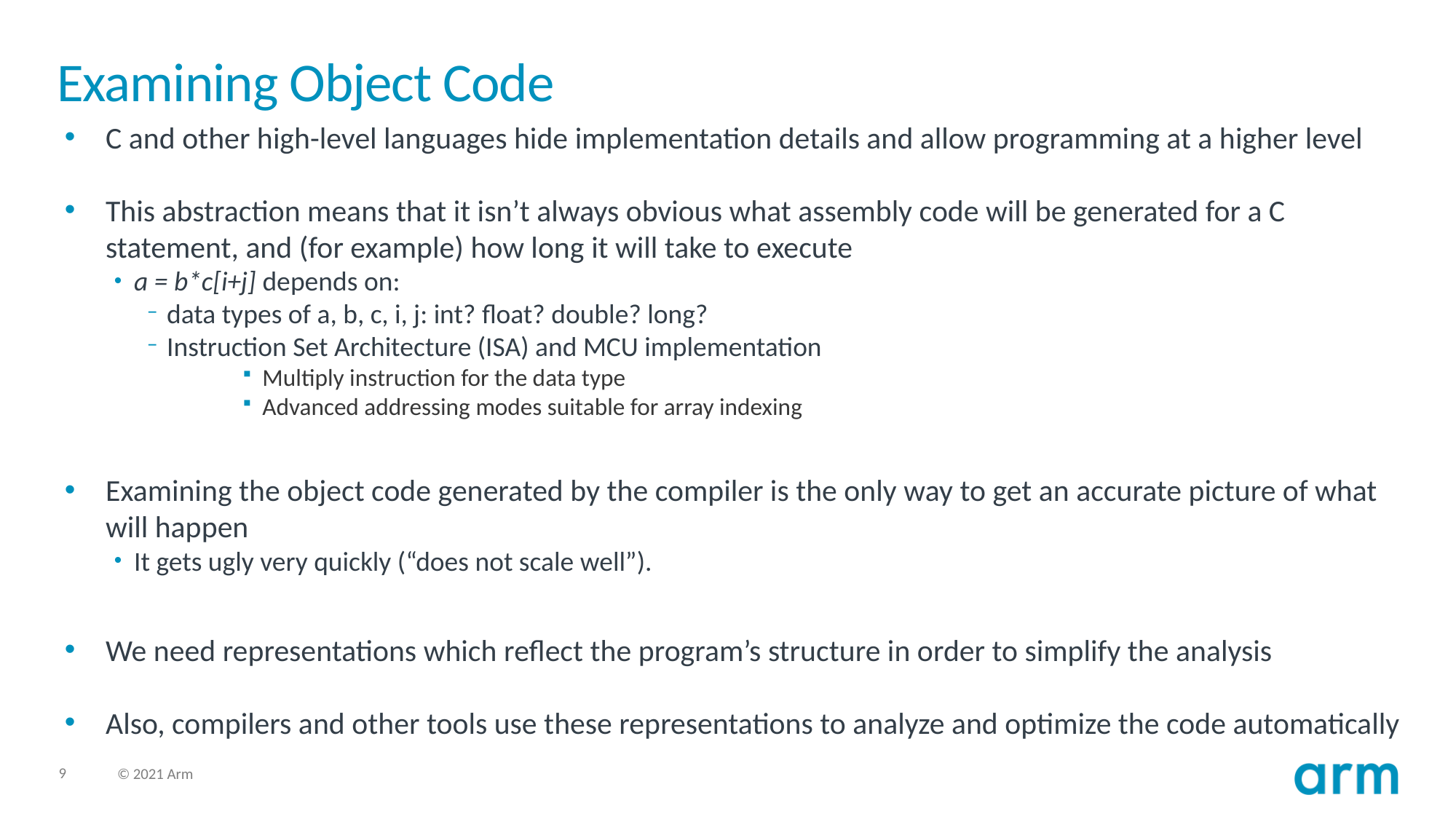

# Examining Object Code
C and other high-level languages hide implementation details and allow programming at a higher level

This abstraction means that it isn’t always obvious what assembly code will be generated for a C statement, and (for example) how long it will take to execute
a = b*c[i+j] depends on:
data types of a, b, c, i, j: int? float? double? long?
Instruction Set Architecture (ISA) and MCU implementation
Multiply instruction for the data type
Advanced addressing modes suitable for array indexing

Examining the object code generated by the compiler is the only way to get an accurate picture of what will happen
It gets ugly very quickly (“does not scale well”).

We need representations which reflect the program’s structure in order to simplify the analysis

Also, compilers and other tools use these representations to analyze and optimize the code automatically